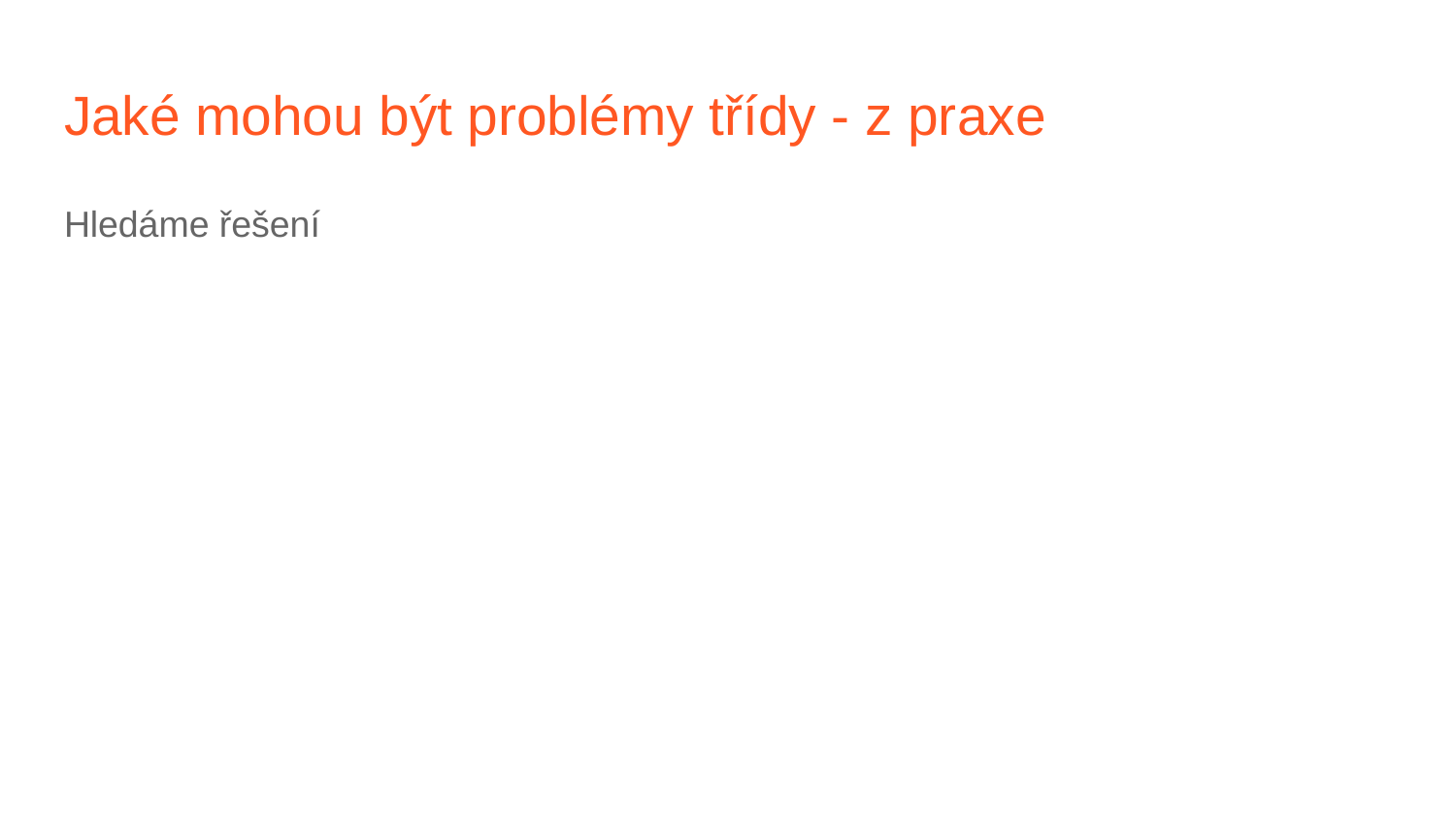

# Jaké mohou být problémy třídy - z praxe
Hledáme řešení